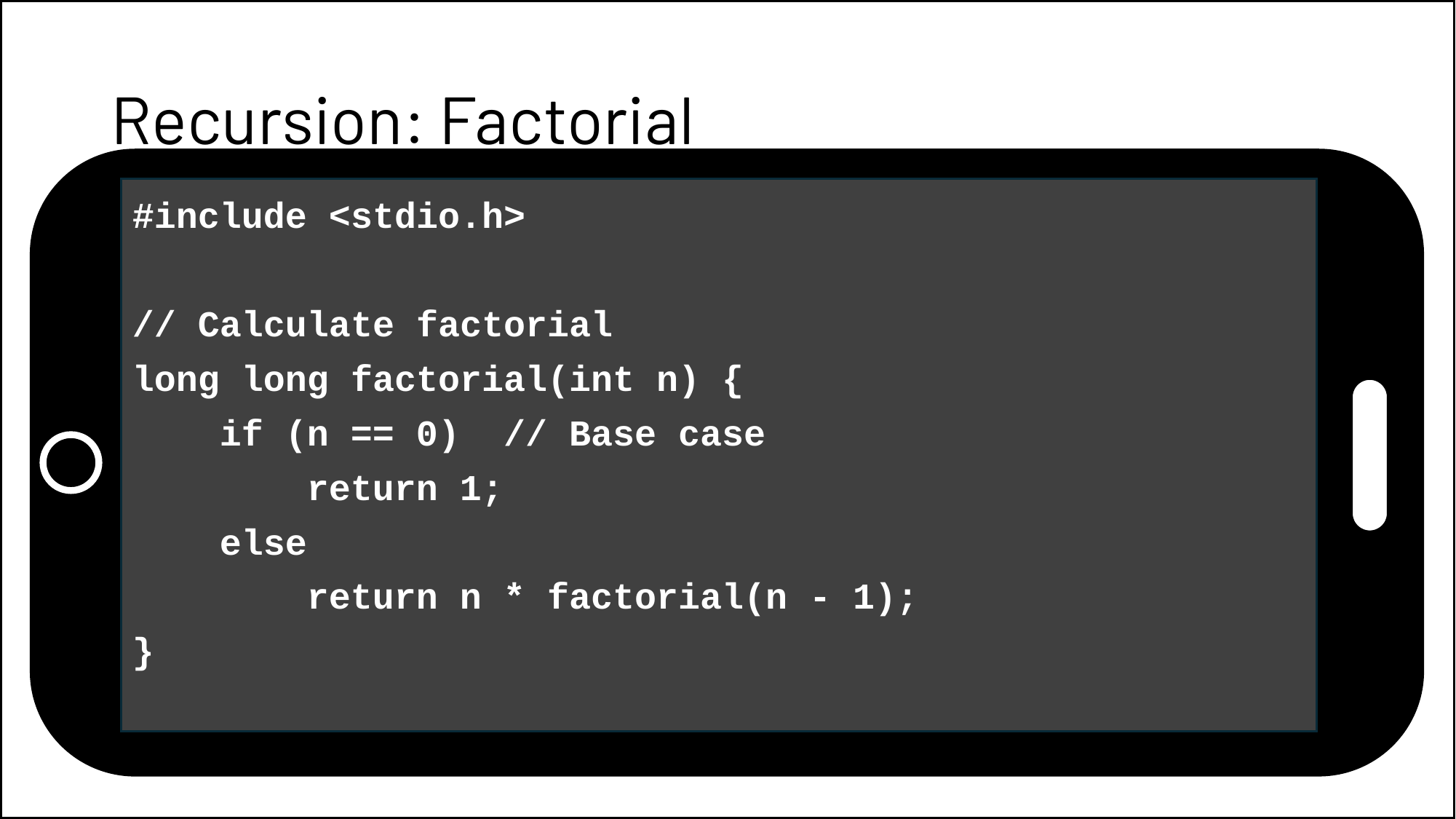

# Recursion: Factorial

#include <stdio.h>

// Calculate factorial
long long factorial(int n) {
    if (n == 0)  // Base case
        return 1;
    else
        return n * factorial(n - 1);
}